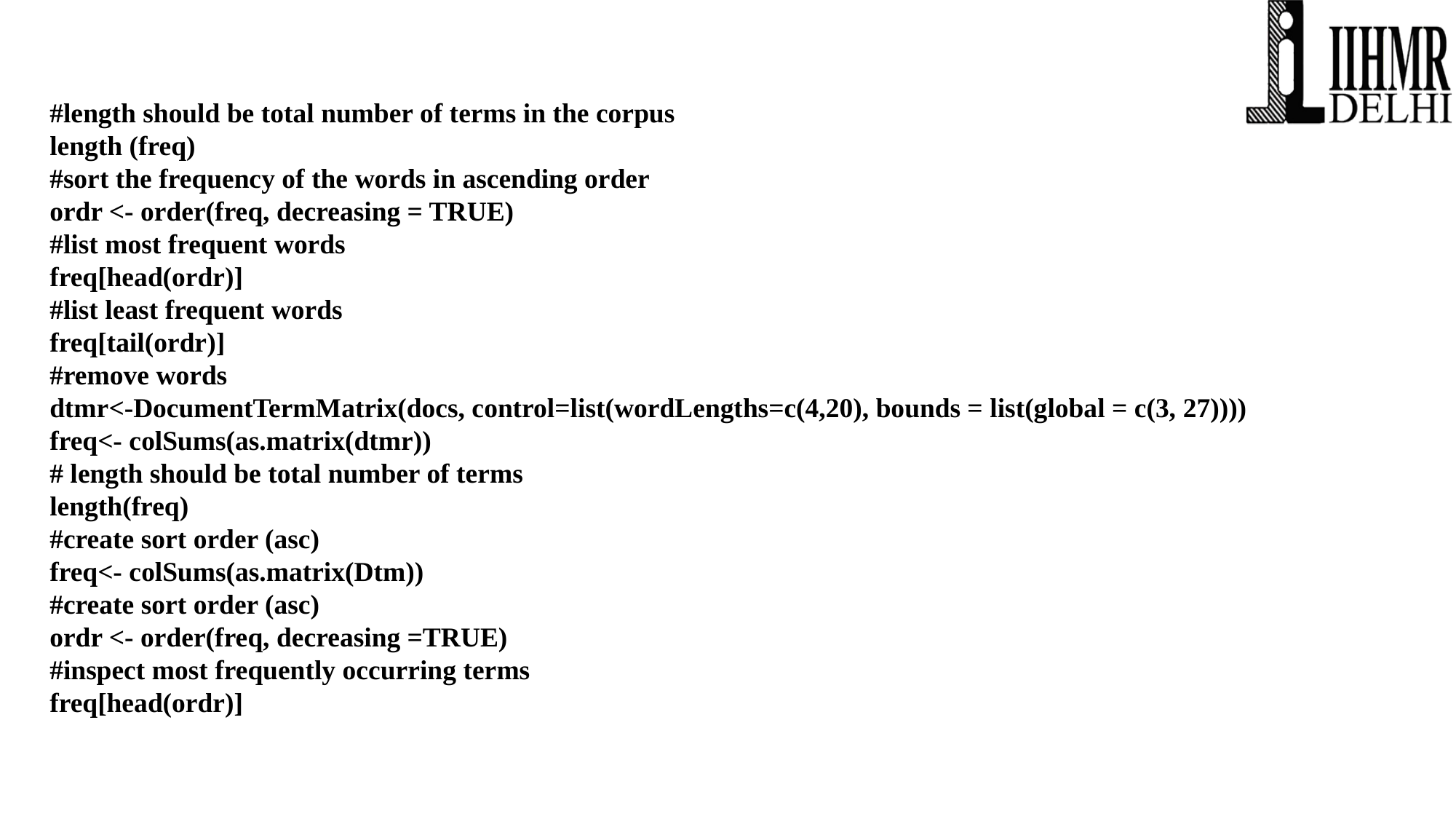

#length should be total number of terms in the corpus
length (freq)
#sort the frequency of the words in ascending order
ordr <- order(freq, decreasing = TRUE)
#list most frequent words
freq[head(ordr)]
#list least frequent words
freq[tail(ordr)]
#remove words
dtmr<-DocumentTermMatrix(docs, control=list(wordLengths=c(4,20), bounds = list(global = c(3, 27))))
freq<- colSums(as.matrix(dtmr))
# length should be total number of terms
length(freq)
#create sort order (asc)
freq<- colSums(as.matrix(Dtm))
#create sort order (asc)
ordr <- order(freq, decreasing =TRUE)
#inspect most frequently occurring terms
freq[head(ordr)]